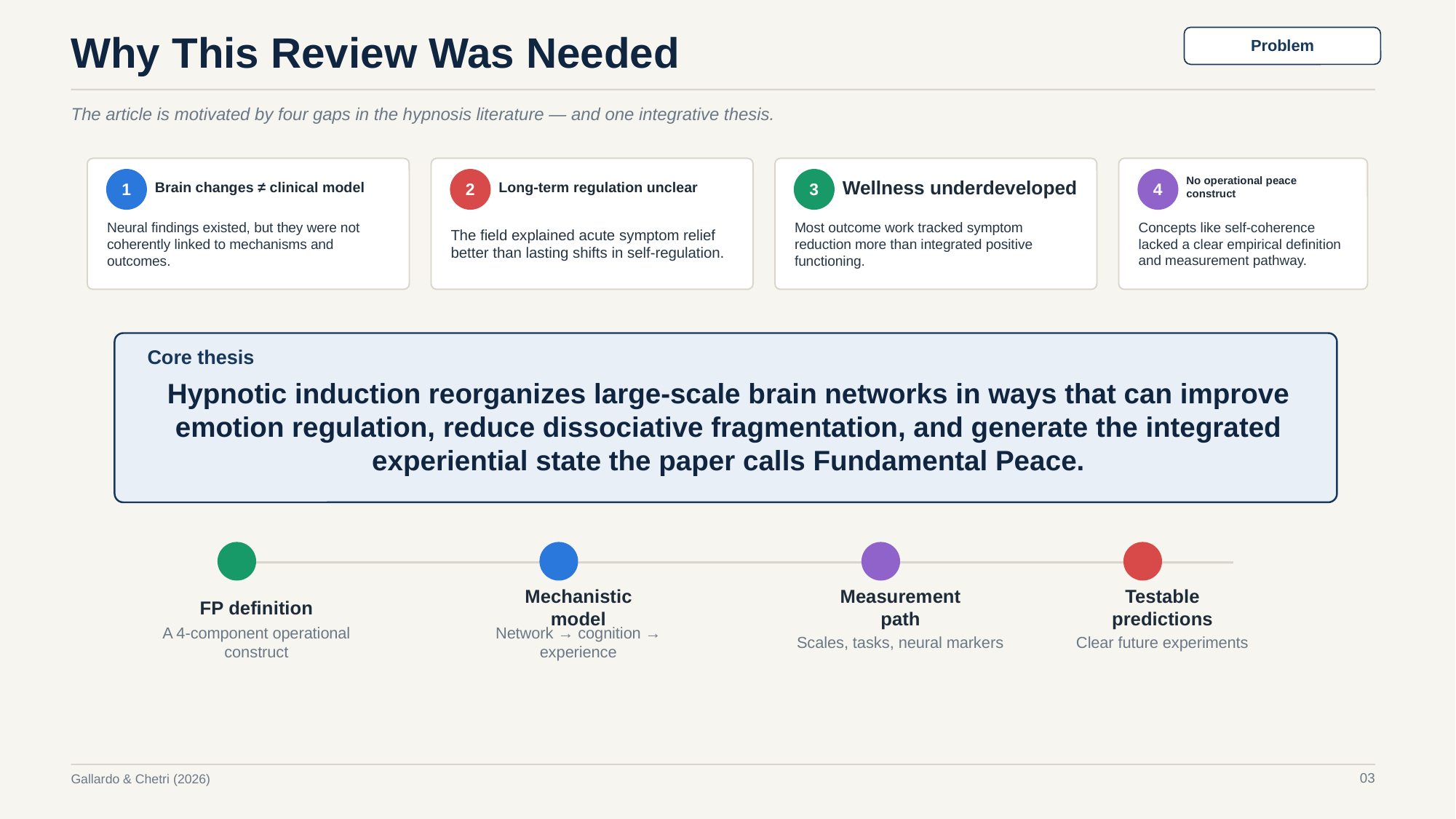

Why This Review Was Needed
Problem

The article is motivated by four gaps in the hypnosis literature — and one integrative thesis.

Brain changes ≠ clinical model
Long-term regulation unclear
Wellness underdeveloped
No operational peace construct
1
2
3
4
Neural findings existed, but they were not coherently linked to mechanisms and outcomes.
The field explained acute symptom relief better than lasting shifts in self-regulation.
Most outcome work tracked symptom reduction more than integrated positive functioning.
Concepts like self-coherence lacked a clear empirical definition and measurement pathway.

Core thesis
Hypnotic induction reorganizes large-scale brain networks in ways that can improve emotion regulation, reduce dissociative fragmentation, and generate the integrated experiential state the paper calls Fundamental Peace.

FP definition
Mechanistic model
Measurement path
Testable predictions
A 4-component operational construct
Network → cognition → experience
Scales, tasks, neural markers
Clear future experiments

03
Gallardo & Chetri (2026)